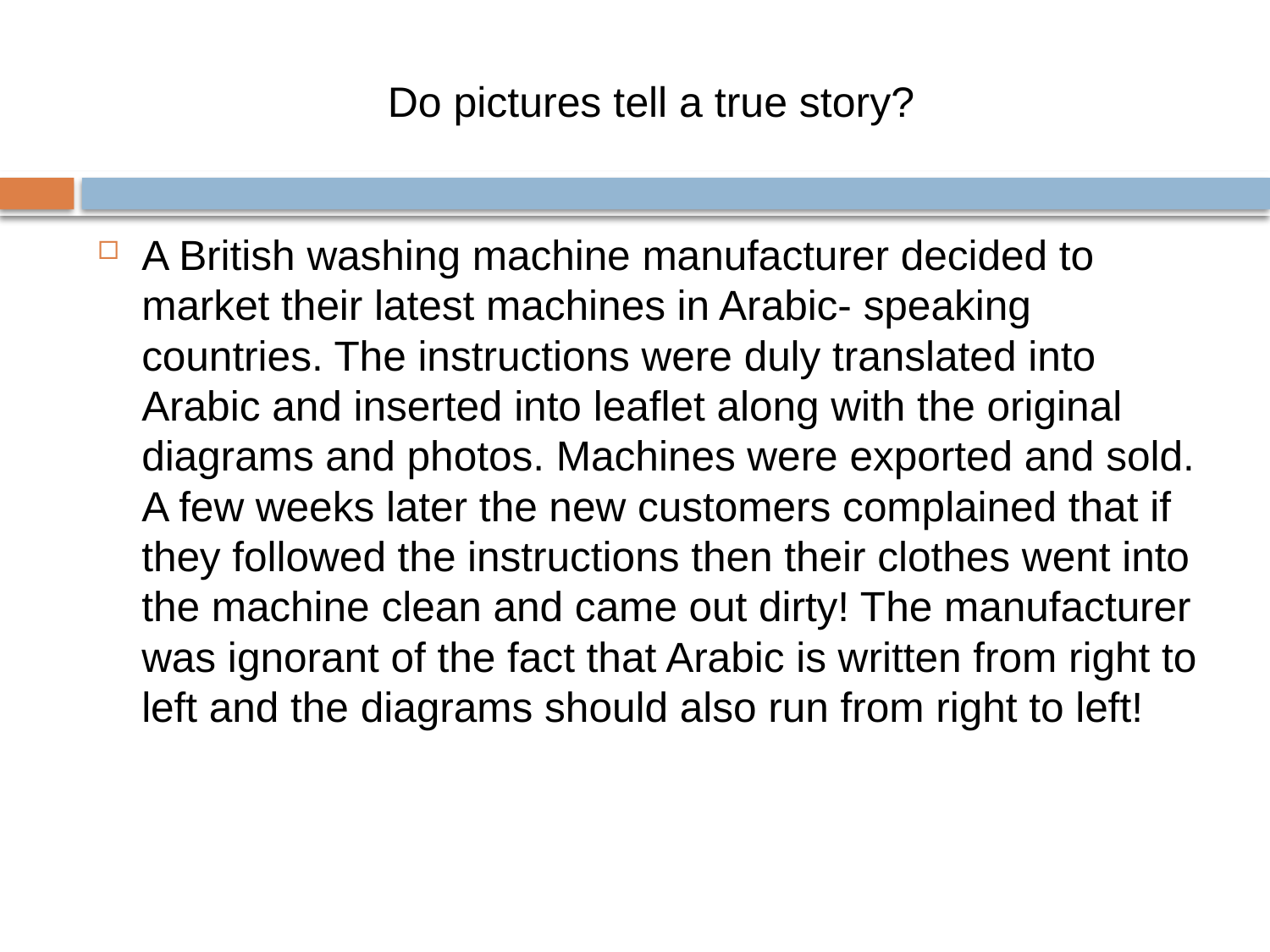

# Do pictures tell a true story?
A British washing machine manufacturer decided to market their latest machines in Arabic- speaking countries. The instructions were duly translated into Arabic and inserted into leaflet along with the original diagrams and photos. Machines were exported and sold. A few weeks later the new customers complained that if they followed the instructions then their clothes went into the machine clean and came out dirty! The manufacturer was ignorant of the fact that Arabic is written from right to left and the diagrams should also run from right to left!